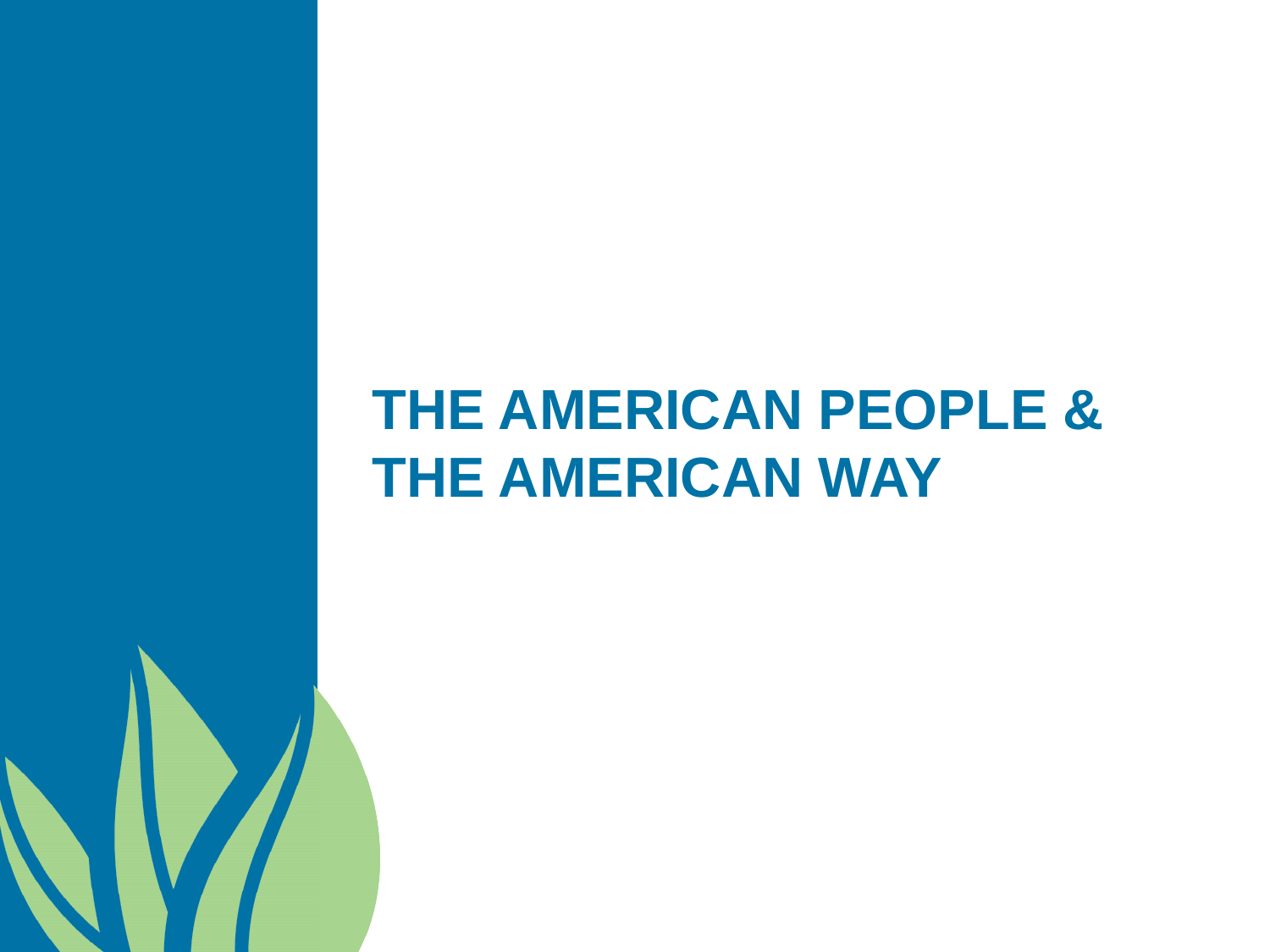

# The American People & The American way